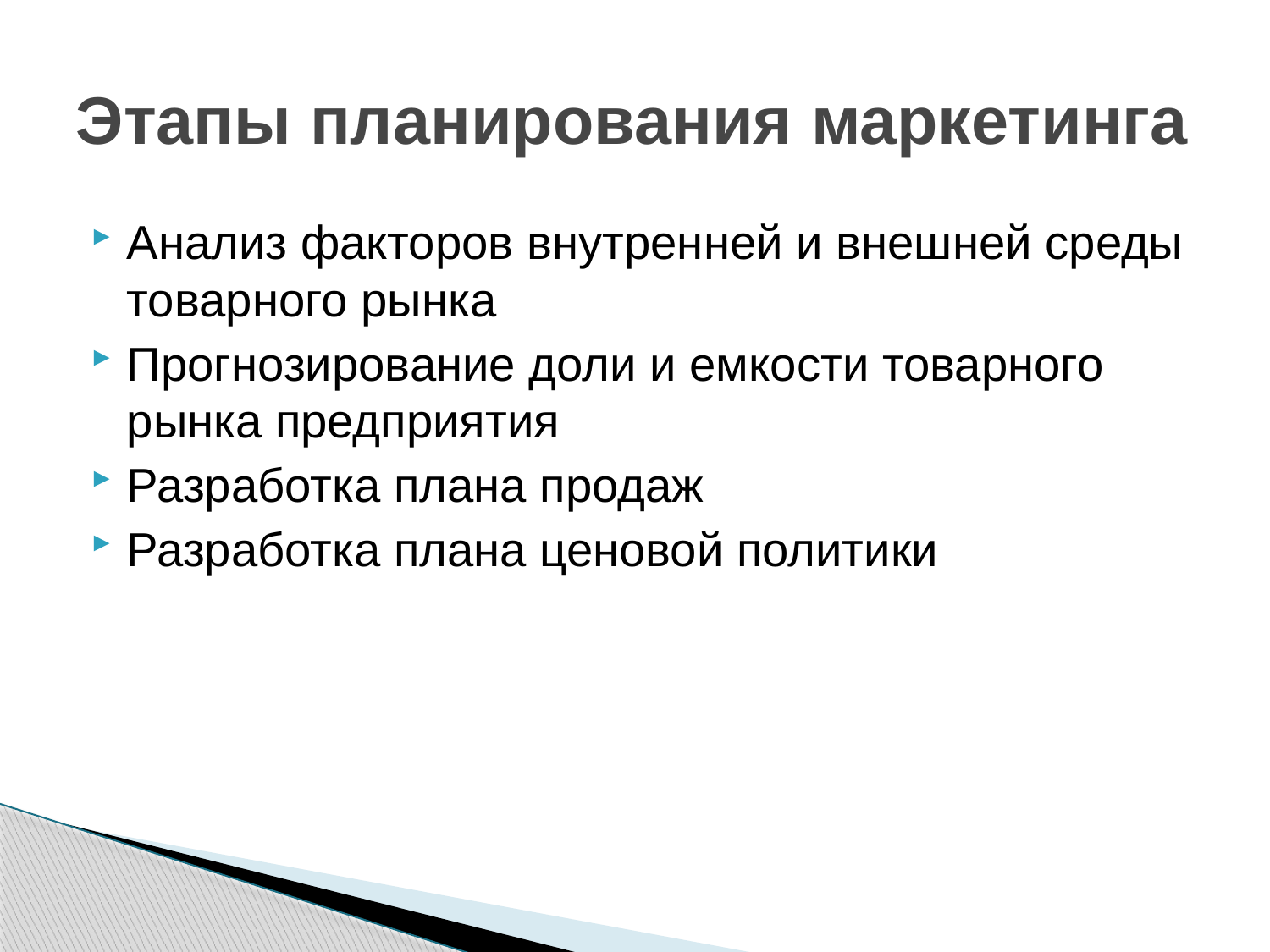

# Этапы планирования маркетинга
Анализ факторов внутренней и внешней среды товарного рынка
Прогнозирование доли и емкости товарного рынка предприятия
Разработка плана продаж
Разработка плана ценовой политики